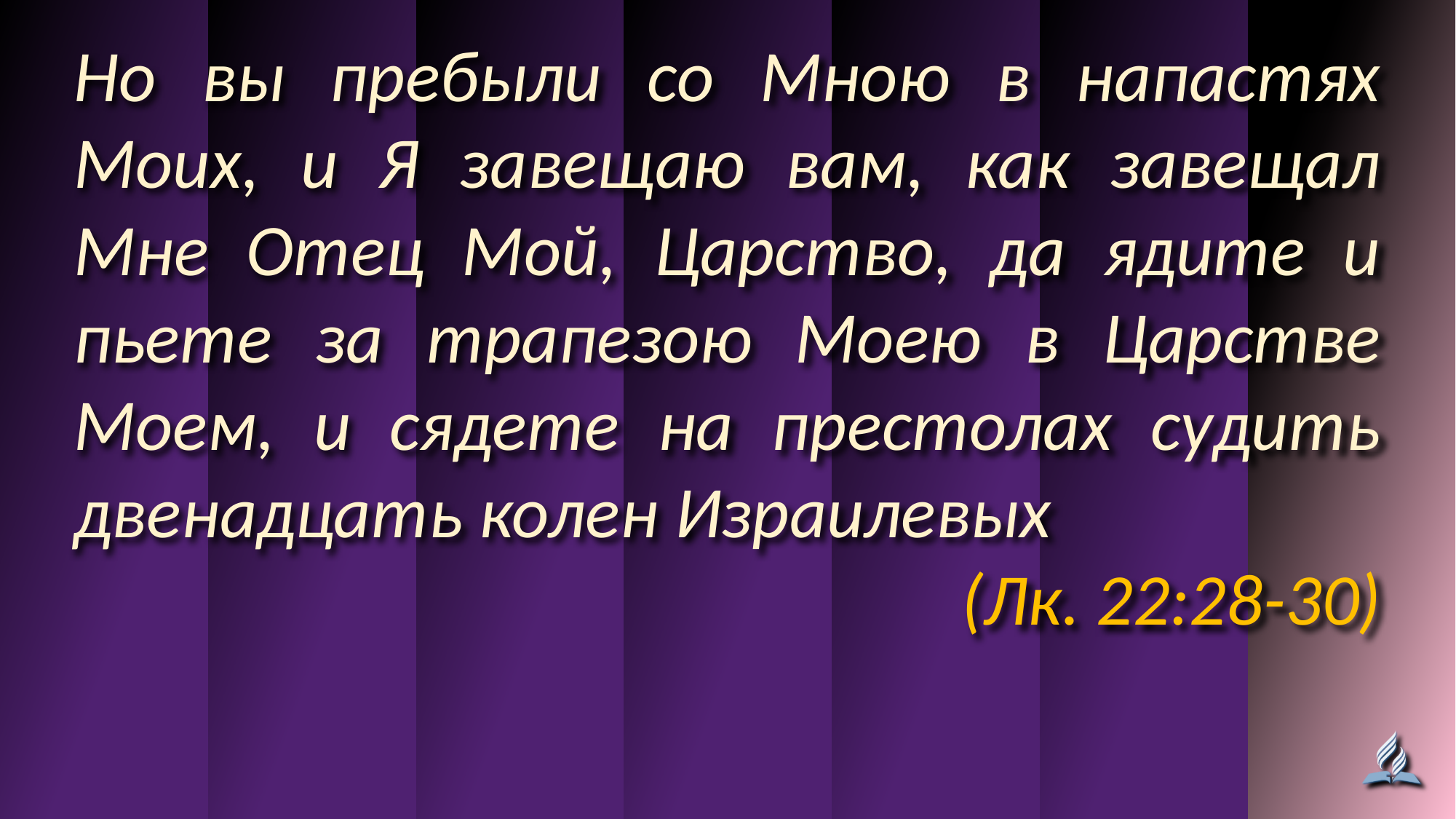

Но вы пребыли со Мною в напастях Моих, и Я завещаю вам, как завещал Мне Отец Мой, Царство, да ядите и пьете за трапезою Моею в Царстве Моем, и сядете на престолах судить двенадцать колен Израилевых
(Лк. 22:28-30)